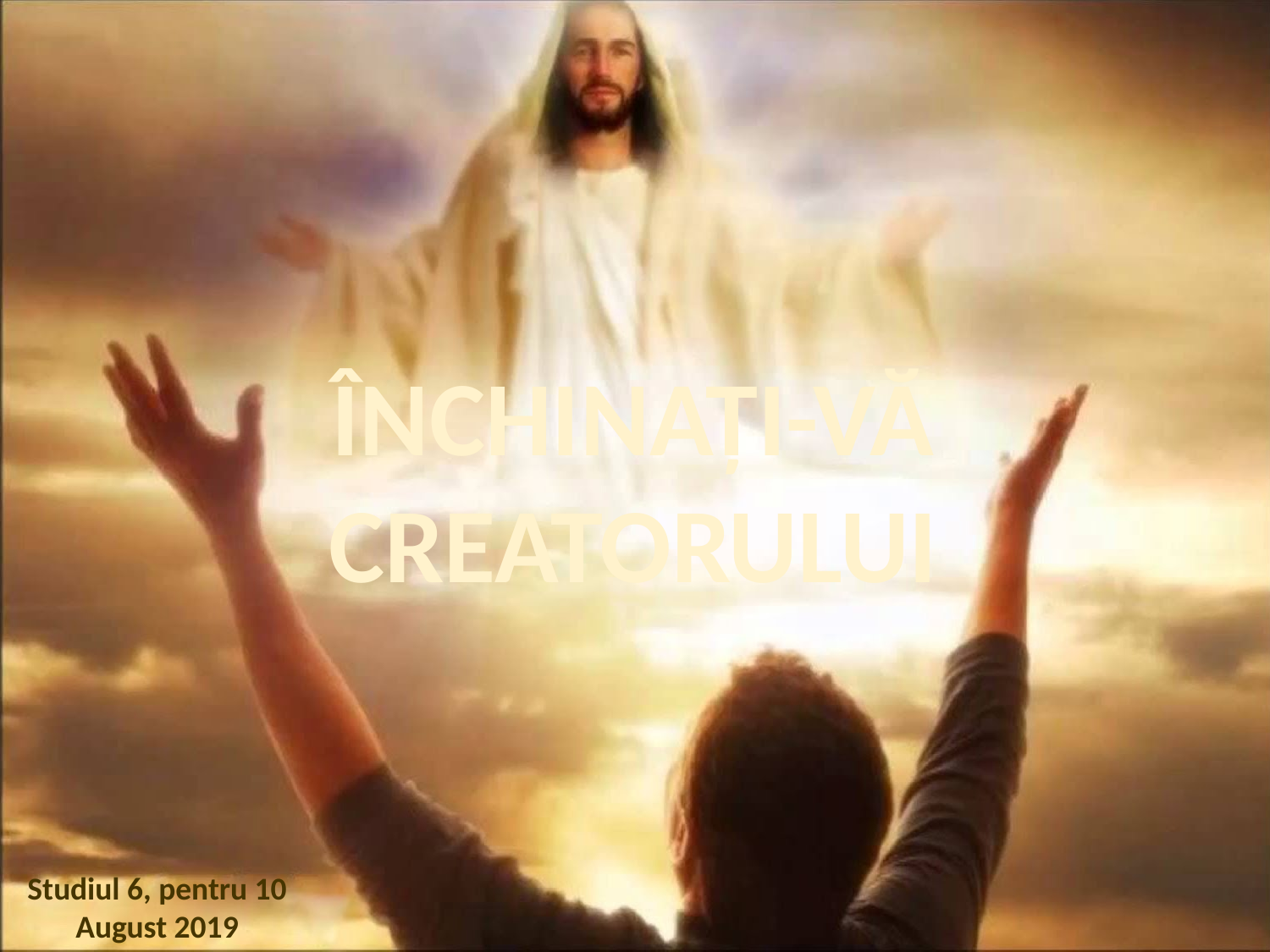

ÎNCHINAŢI-VĂ CREATORULUI
Studiul 6, pentru 10 August 2019